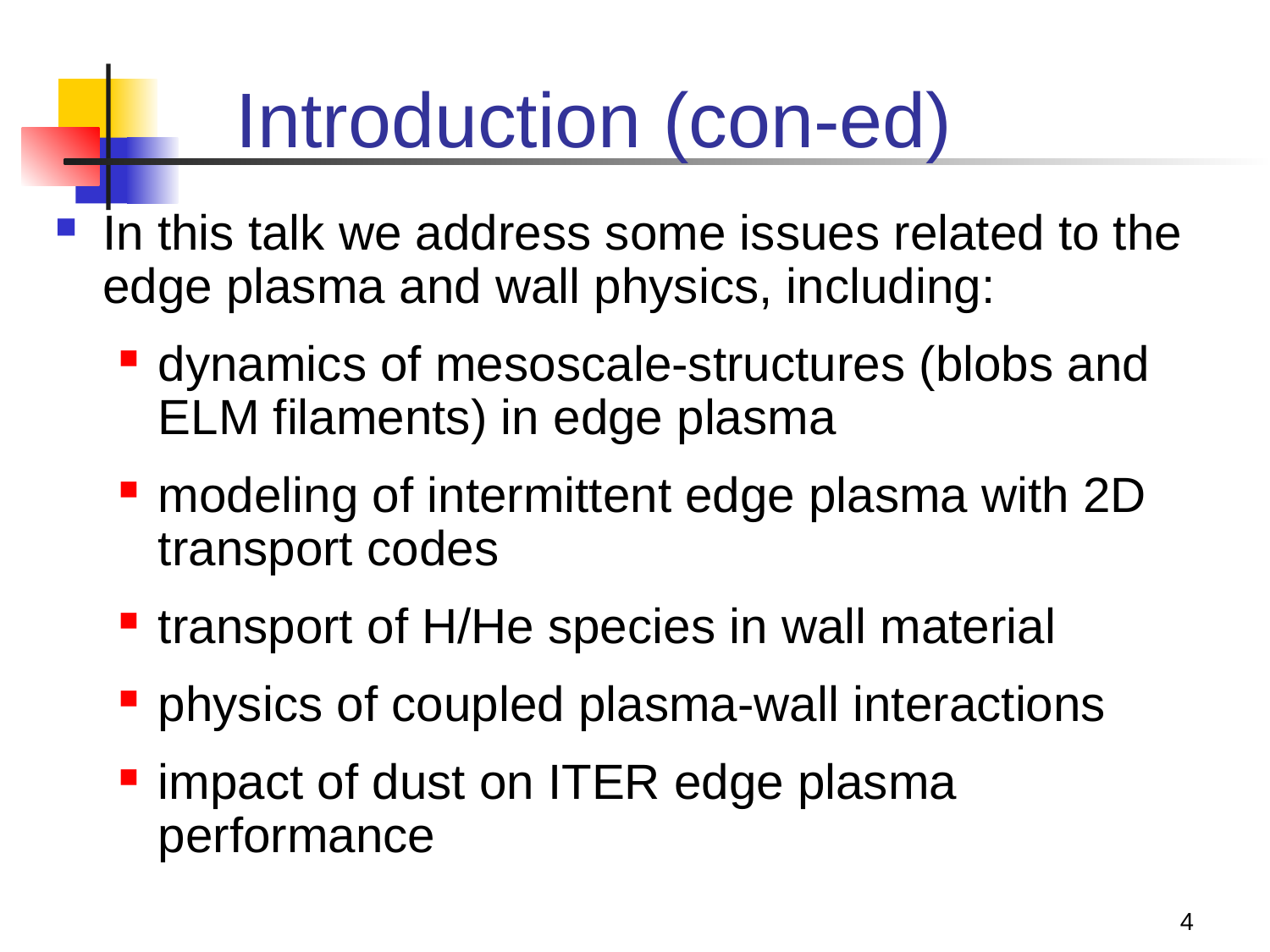

# Introduction (con-ed)
In this talk we address some issues related to the edge plasma and wall physics, including:
dynamics of mesoscale-structures (blobs and ELM filaments) in edge plasma
modeling of intermittent edge plasma with 2D transport codes
transport of H/He species in wall material
physics of coupled plasma-wall interactions
impact of dust on ITER edge plasma performance
4